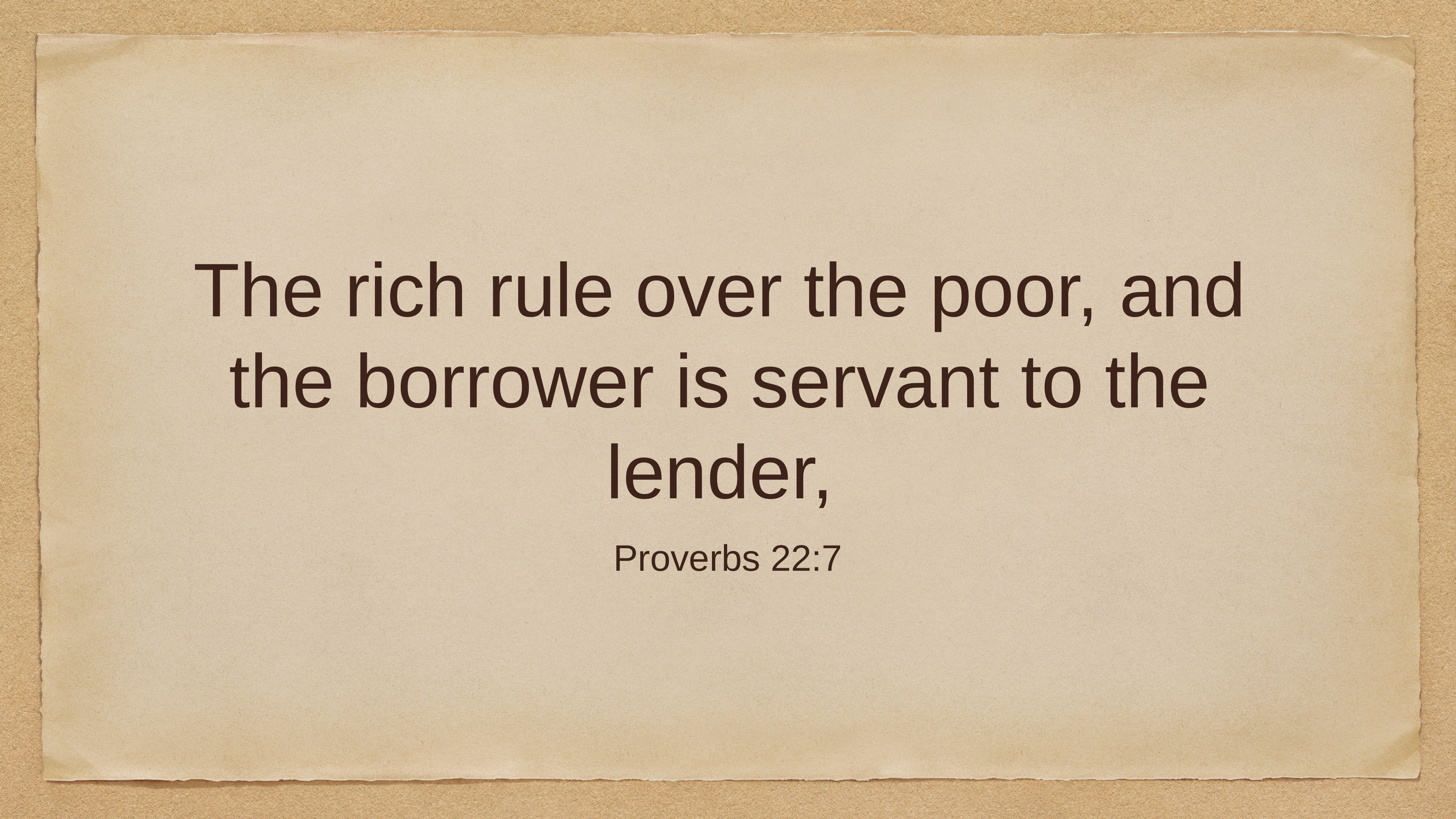

# The rich rule over the poor, and the borrower is servant to the lender,
Proverbs 22:7